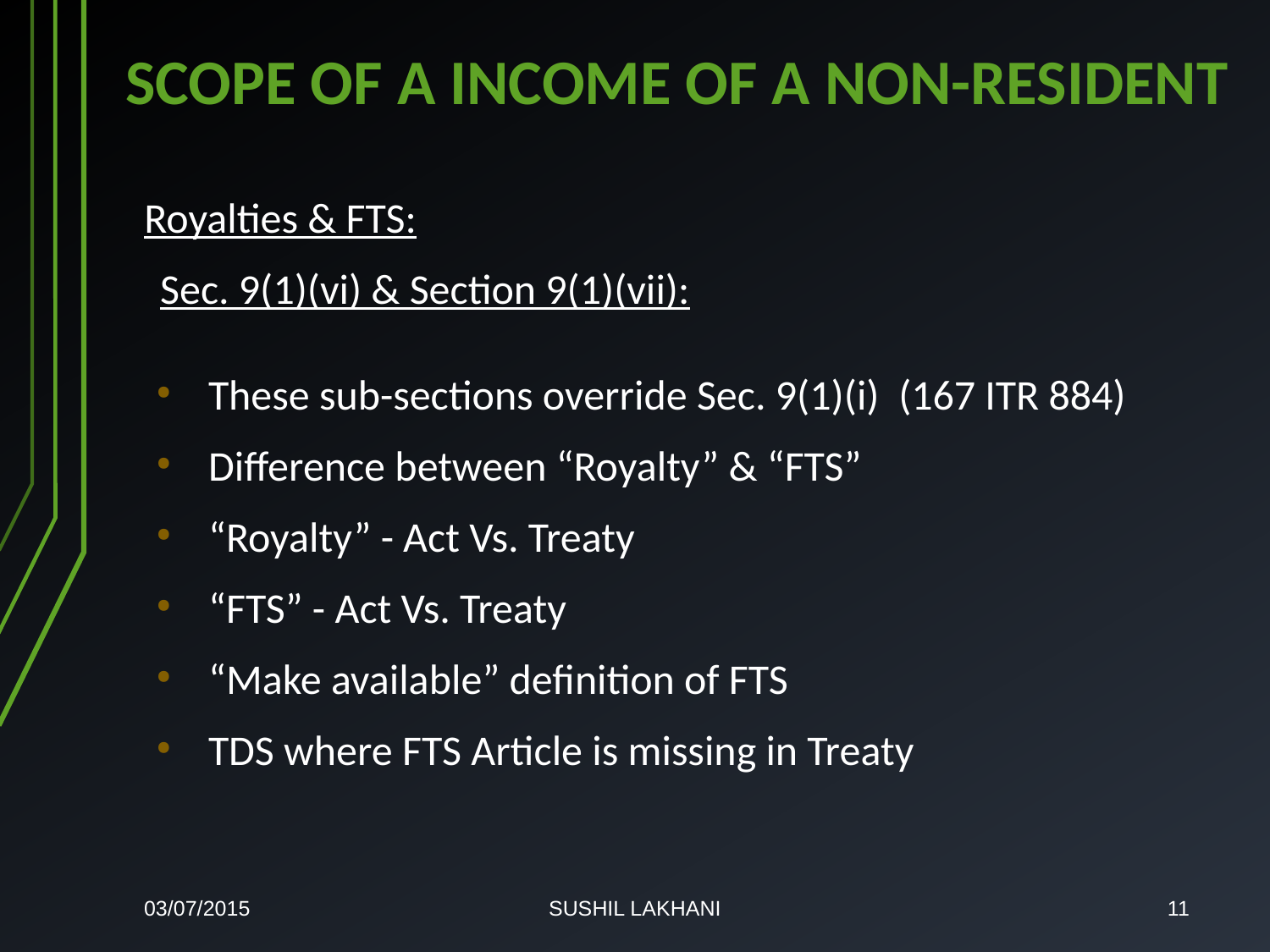

# SCOPE OF A INCOME OF A NON-RESIDENT

Royalties & FTS:

Sec. 9(1)(vi) & Section 9(1)(vii):

These sub-sections override Sec. 9(1)(i)  (167 ITR 884)
Difference between “Royalty” & “FTS”
“Royalty” - Act Vs. Treaty
“FTS” - Act Vs. Treaty
“Make available” definition of FTS
TDS where FTS Article is missing in Treaty

03/07/2015
SUSHIL LAKHANI
11